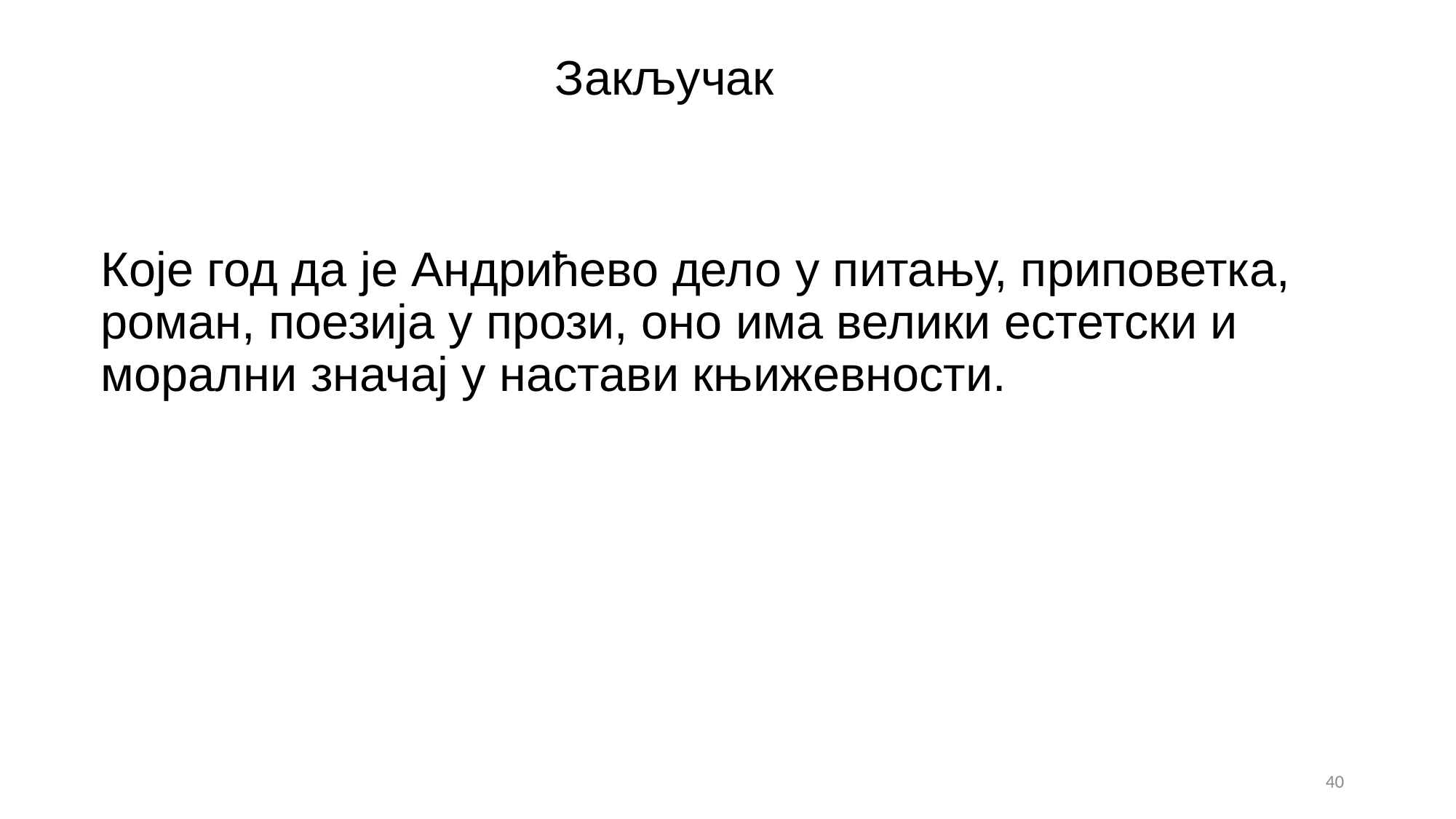

# Закључак

Које год да је Андрићево дело у питању, приповетка, роман, поезија у прози, оно има велики естетски и морални значај у настави књижевности.
40